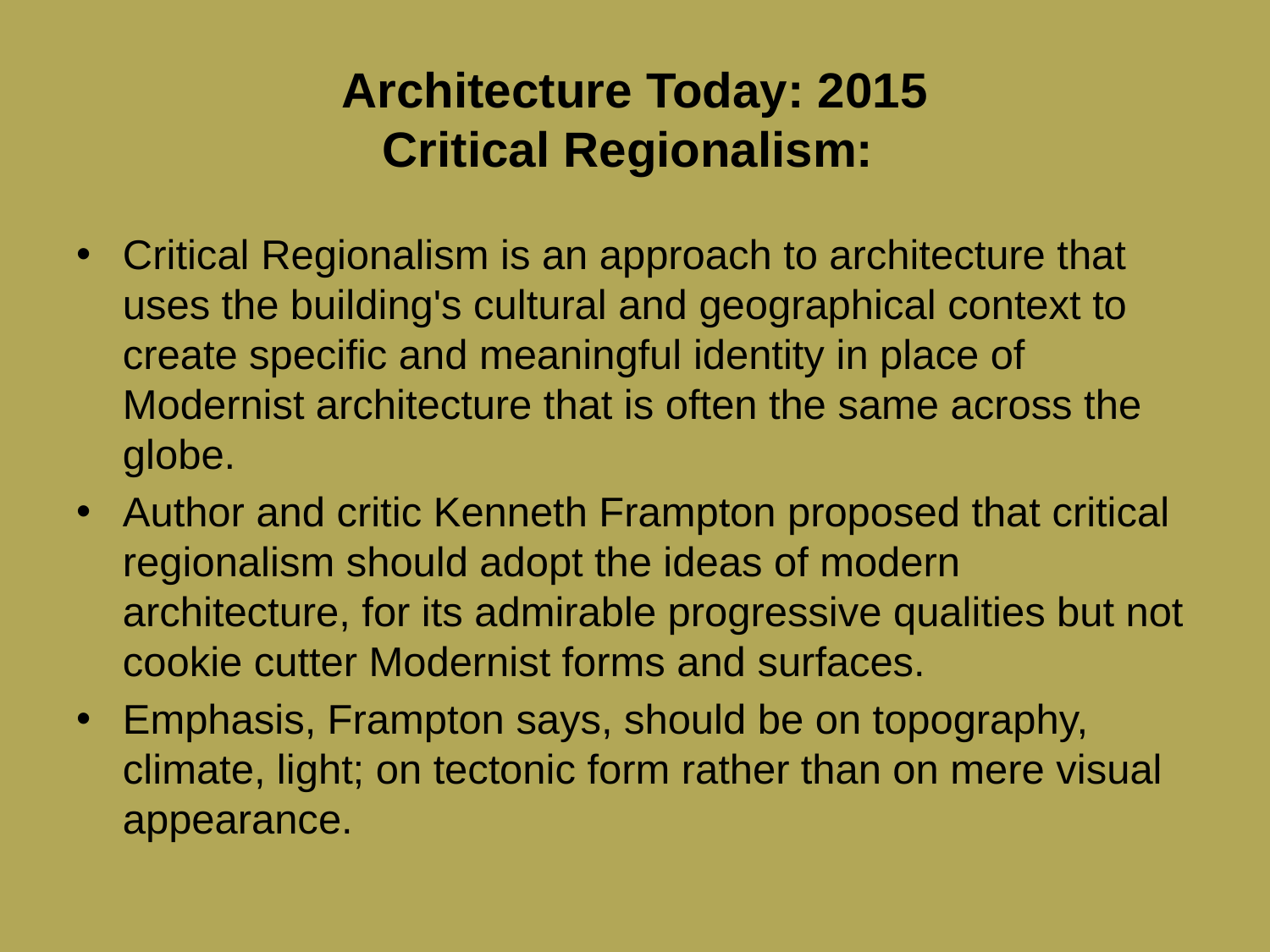

# Architecture Today: 2015 Critical Regionalism:
Critical Regionalism is an approach to architecture that uses the building's cultural and geographical context to create specific and meaningful identity in place of Modernist architecture that is often the same across the globe.
Author and critic Kenneth Frampton proposed that critical regionalism should adopt the ideas of modern architecture, for its admirable progressive qualities but not cookie cutter Modernist forms and surfaces.
Emphasis, Frampton says, should be on topography, climate, light; on tectonic form rather than on mere visual appearance.